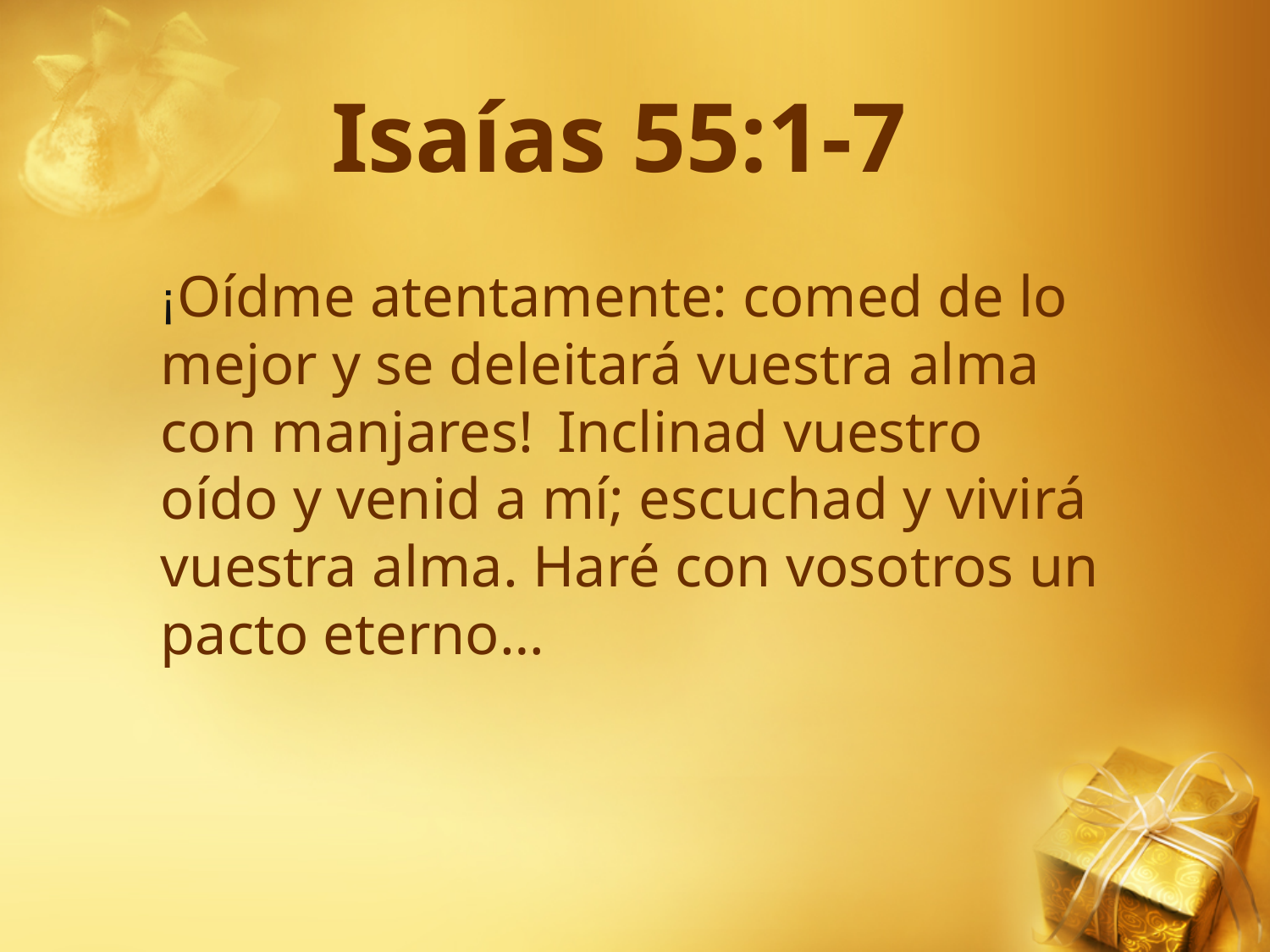

# Isaías 55:1-7
¡Oídme atentamente: comed de lo mejor y se deleitará vuestra alma con manjares!  Inclinad vuestro oído y venid a mí; escuchad y vivirá vuestra alma. Haré con vosotros un pacto eterno…